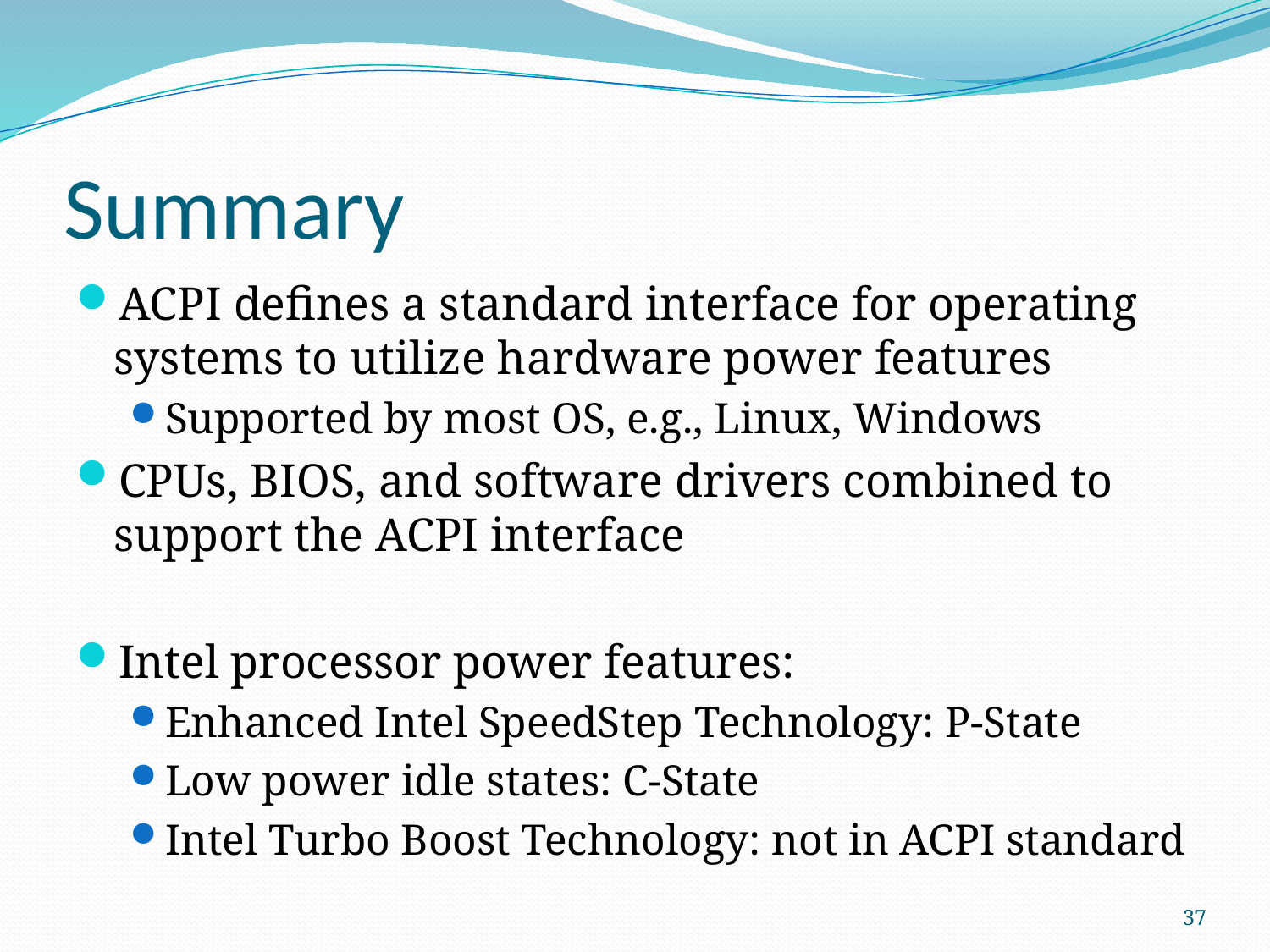

# Summary
ACPI defines a standard interface for operating systems to utilize hardware power features
Supported by most OS, e.g., Linux, Windows
CPUs, BIOS, and software drivers combined to support the ACPI interface

Intel processor power features:
Enhanced Intel SpeedStep Technology: P-State
Low power idle states: C-State
Intel Turbo Boost Technology: not in ACPI standard
37